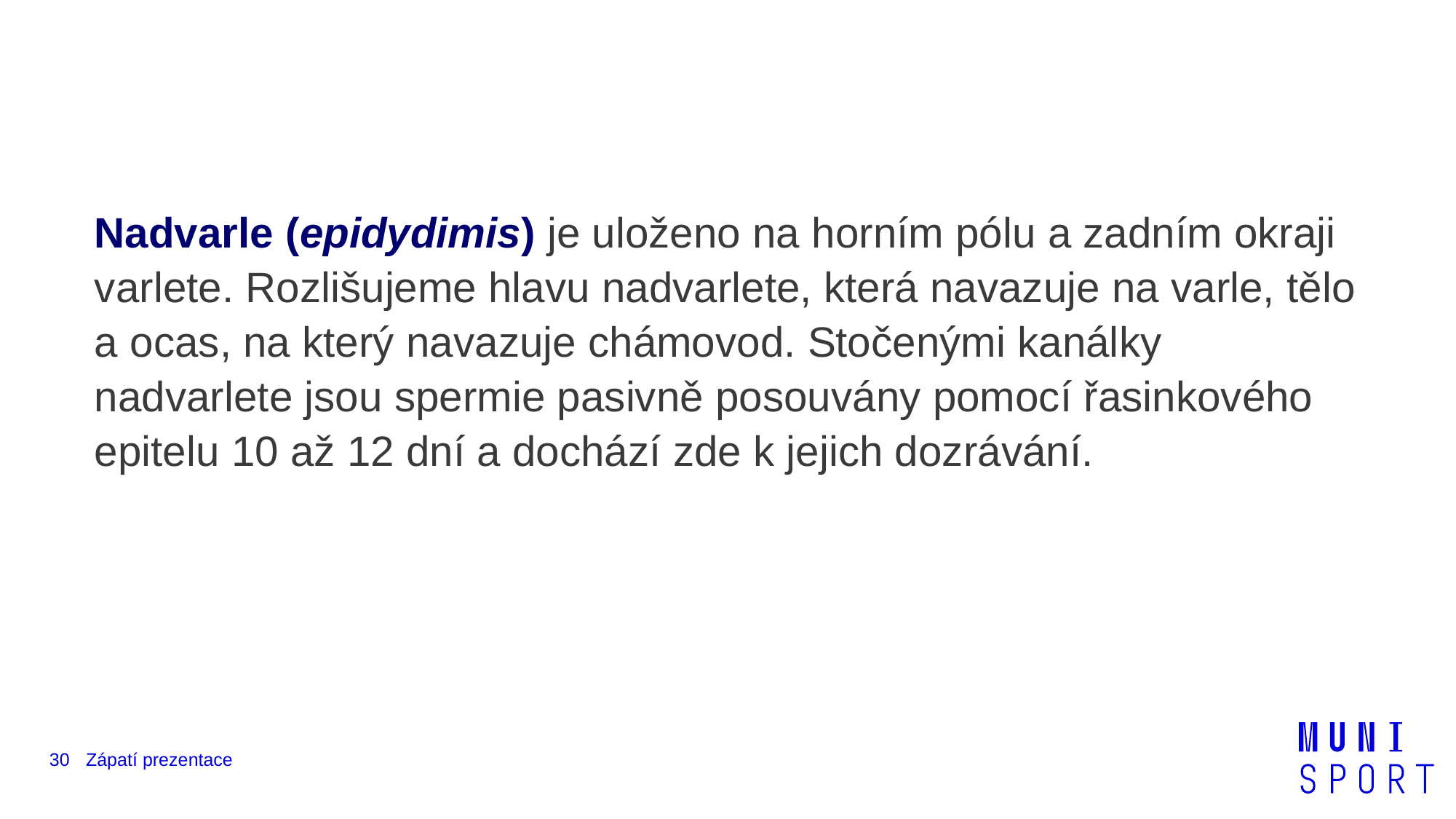

#
Nadvarle (epidydimis) je uloženo na horním pólu a zadním okraji varlete. Rozlišujeme hlavu nadvarlete, která navazuje na varle, tělo a ocas, na který navazuje chámovod. Stočenými kanálky nadvarlete jsou spermie pasivně posouvány pomocí řasinkového epitelu 10 až 12 dní a dochází zde k jejich dozrávání.
30
Zápatí prezentace